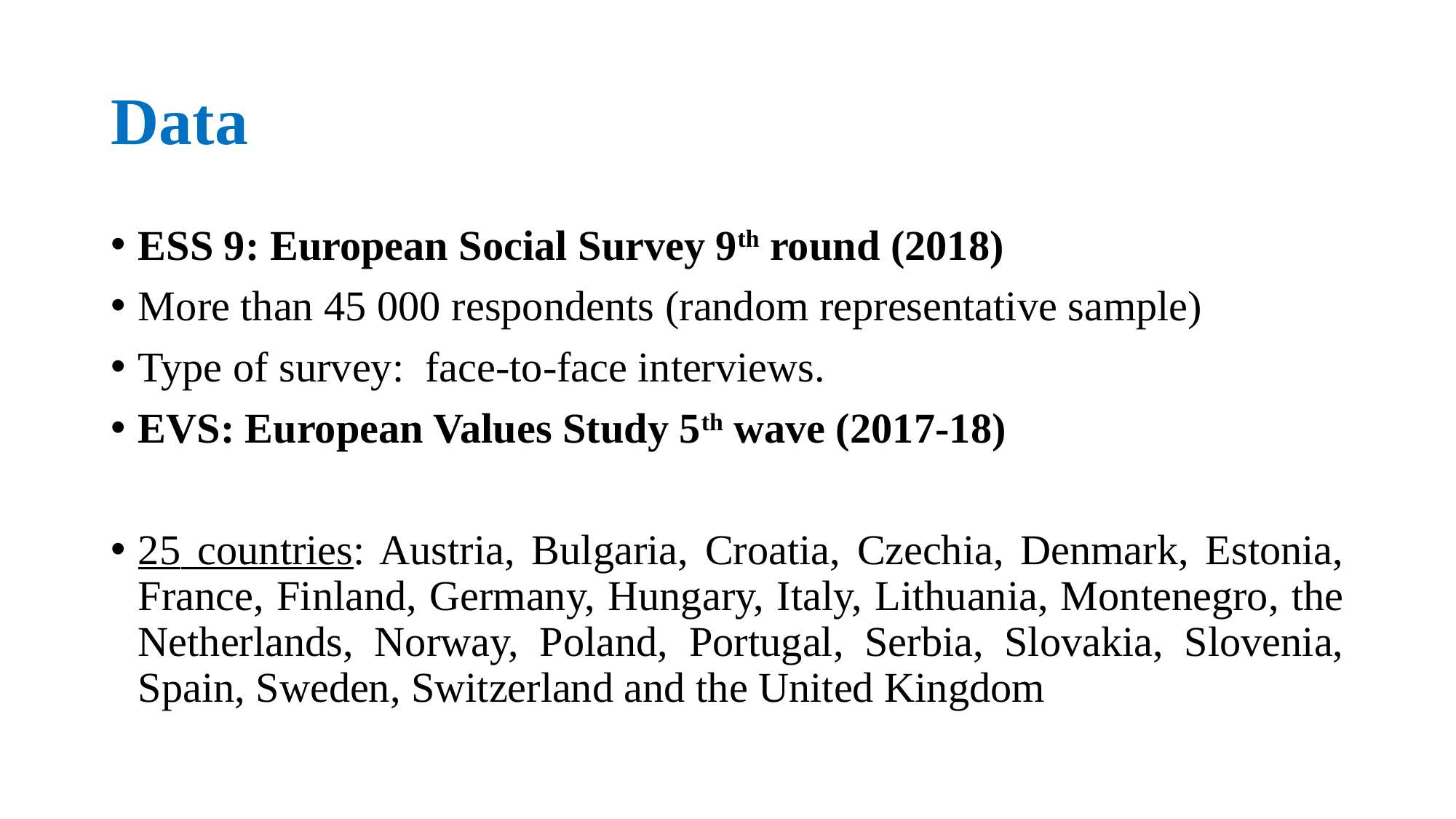

# Data
ESS 9: European Social Survey 9th round (2018)
More than 45 000 respondents (random representative sample)
Type of survey:  face-to-face interviews.
EVS: European Values Study 5th wave (2017-18)

25 countries: Austria, Bulgaria, Croatia, Czechia, Denmark, Estonia, France, Finland, Germany, Hungary, Italy, Lithuania, Montenegro, the Netherlands, Norway, Poland, Portugal, Serbia, Slovakia, Slovenia, Spain, Sweden, Switzerland and the United Kingdom